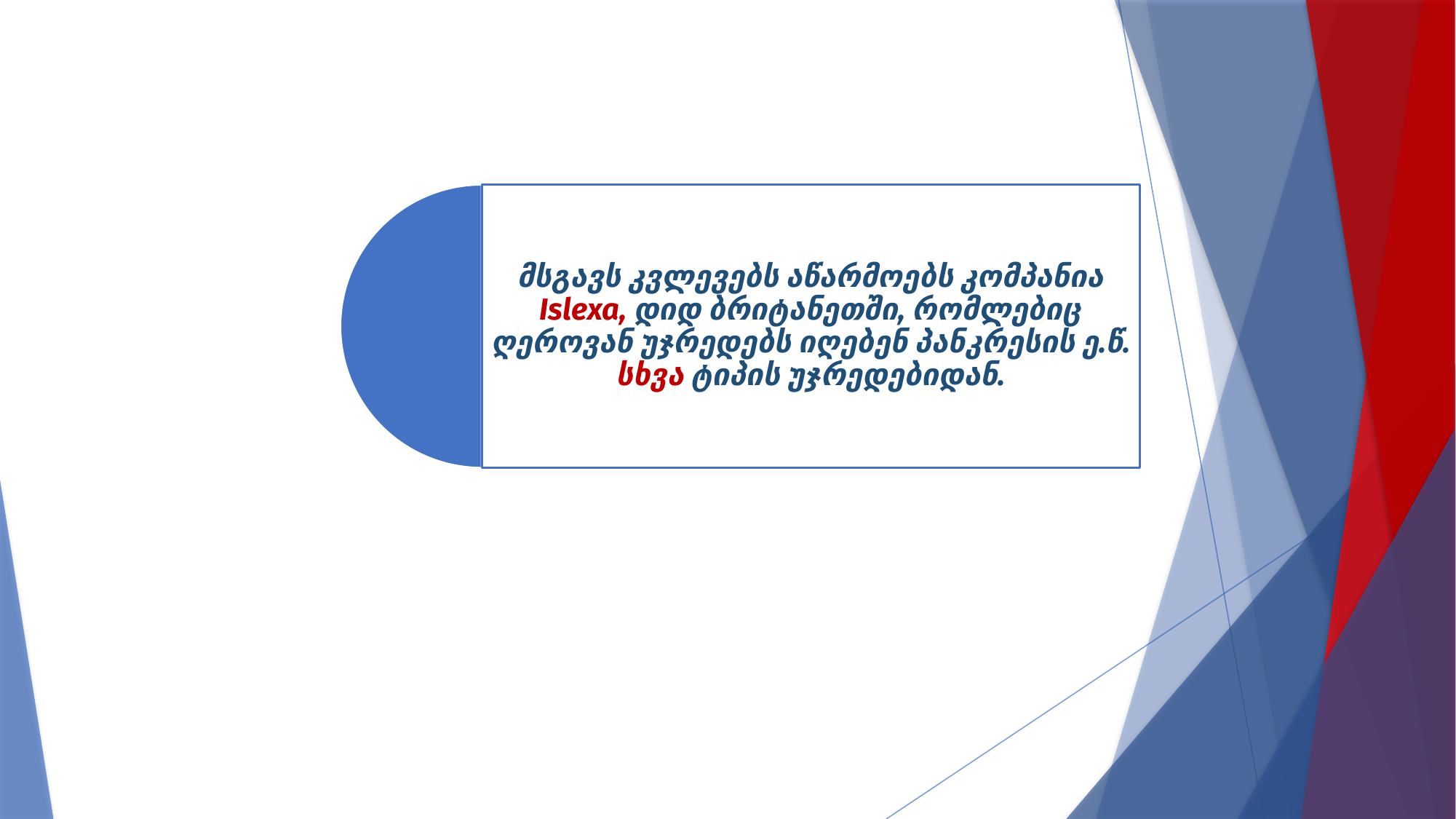

მსგავს კვლევებს აწარმოებს კომპანია Islexa, დიდ ბრიტანეთში, რომლებიც ღეროვან უჯრედებს იღებენ პანკრესის ე.წ. სხვა ტიპის უჯრედებიდან.